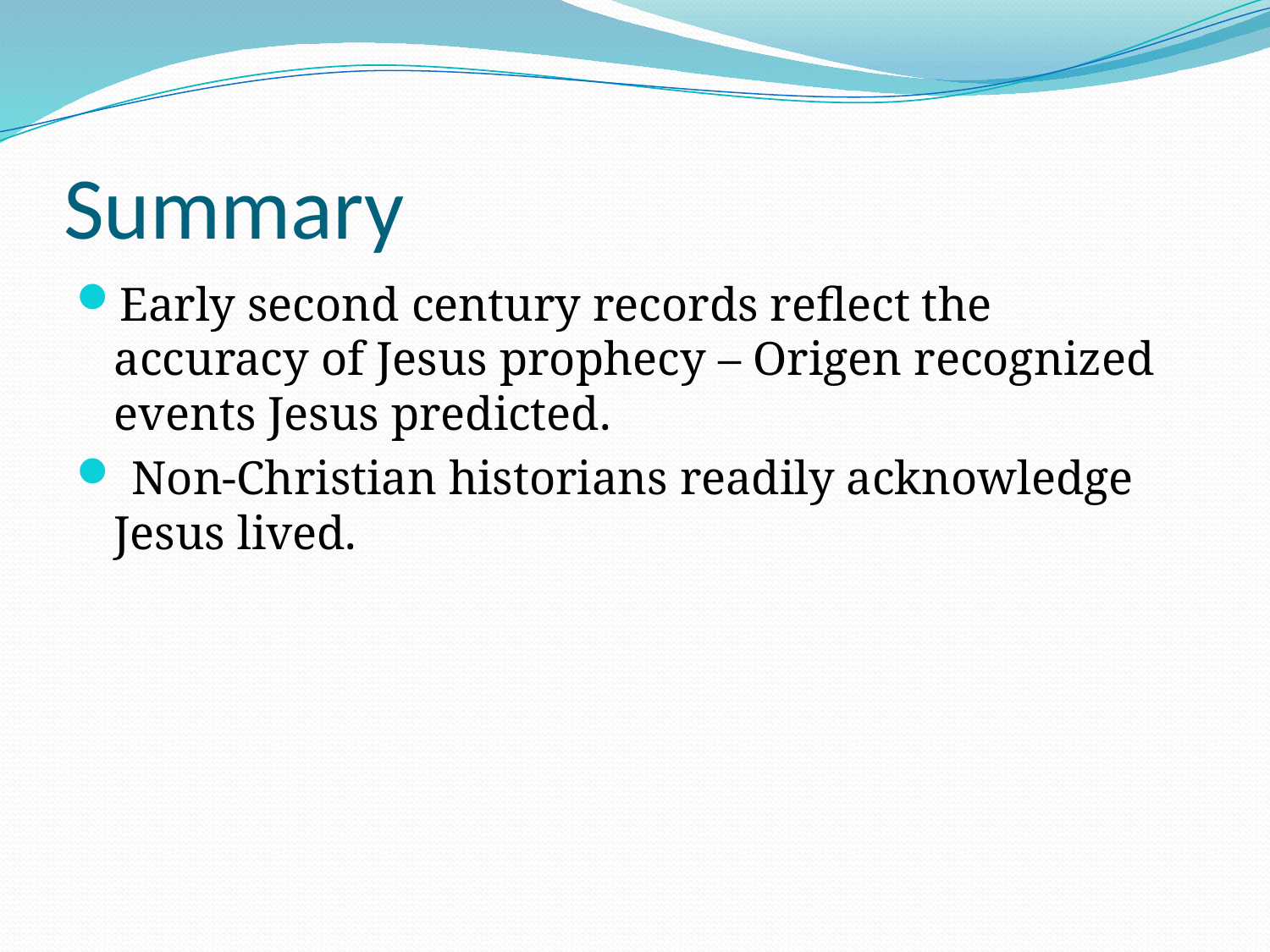

# Summary
Early second century records reflect the accuracy of Jesus prophecy – Origen recognized events Jesus predicted.
 Non-Christian historians readily acknowledge Jesus lived.